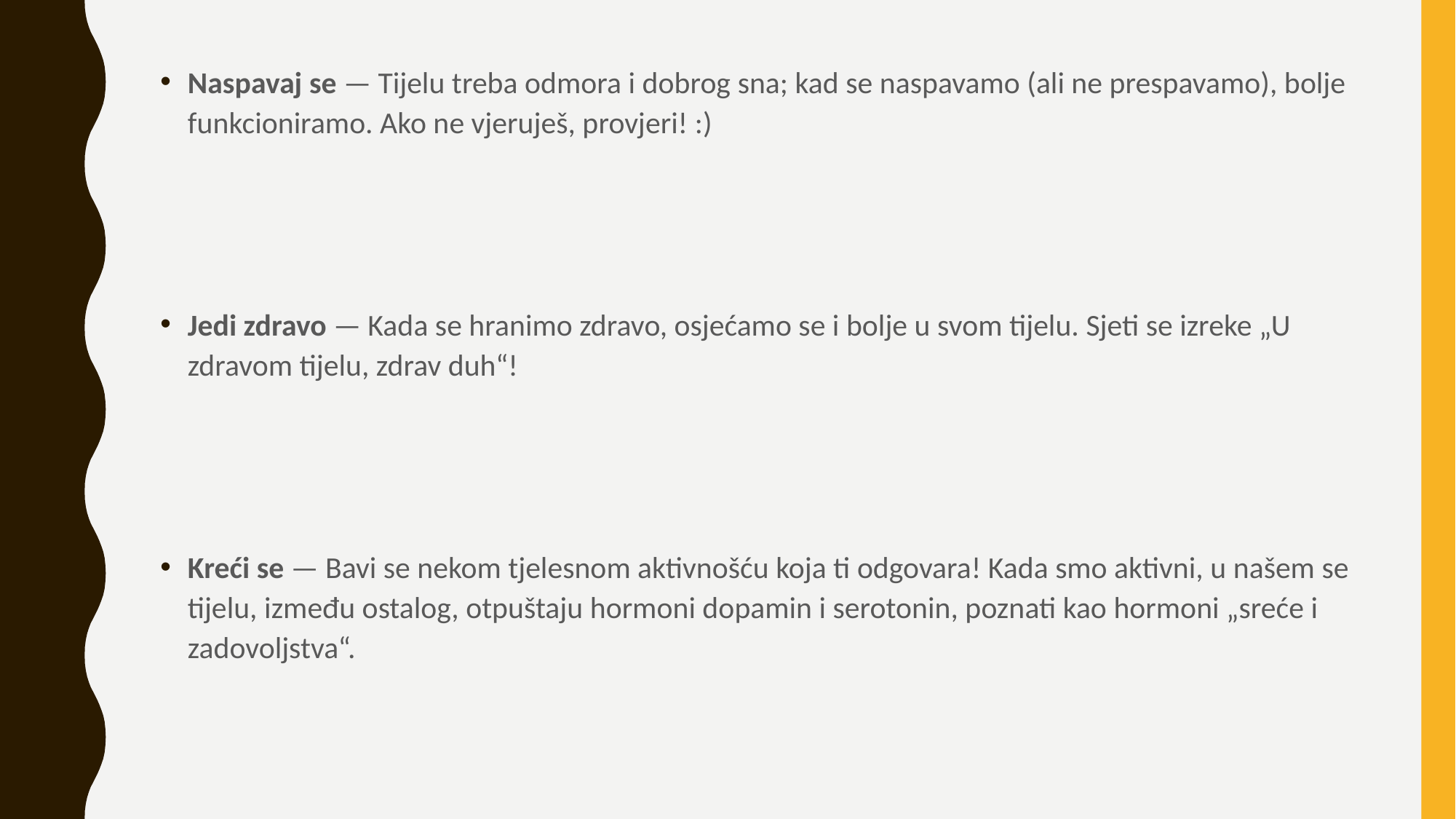

Naspavaj se — Tijelu treba odmora i dobrog sna; kad se naspavamo (ali ne prespavamo), bolje funkcioniramo. Ako ne vjeruješ, provjeri! :)

Jedi zdravo — Kada se hranimo zdravo, osjećamo se i bolje u svom tijelu. Sjeti se izreke „U zdravom tijelu, zdrav duh“!

Kreći se — Bavi se nekom tjelesnom aktivnošću koja ti odgovara! Kada smo aktivni, u našem se tijelu, između ostalog, otpuštaju hormoni dopamin i serotonin, poznati kao hormoni „sreće i zadovoljstva“.